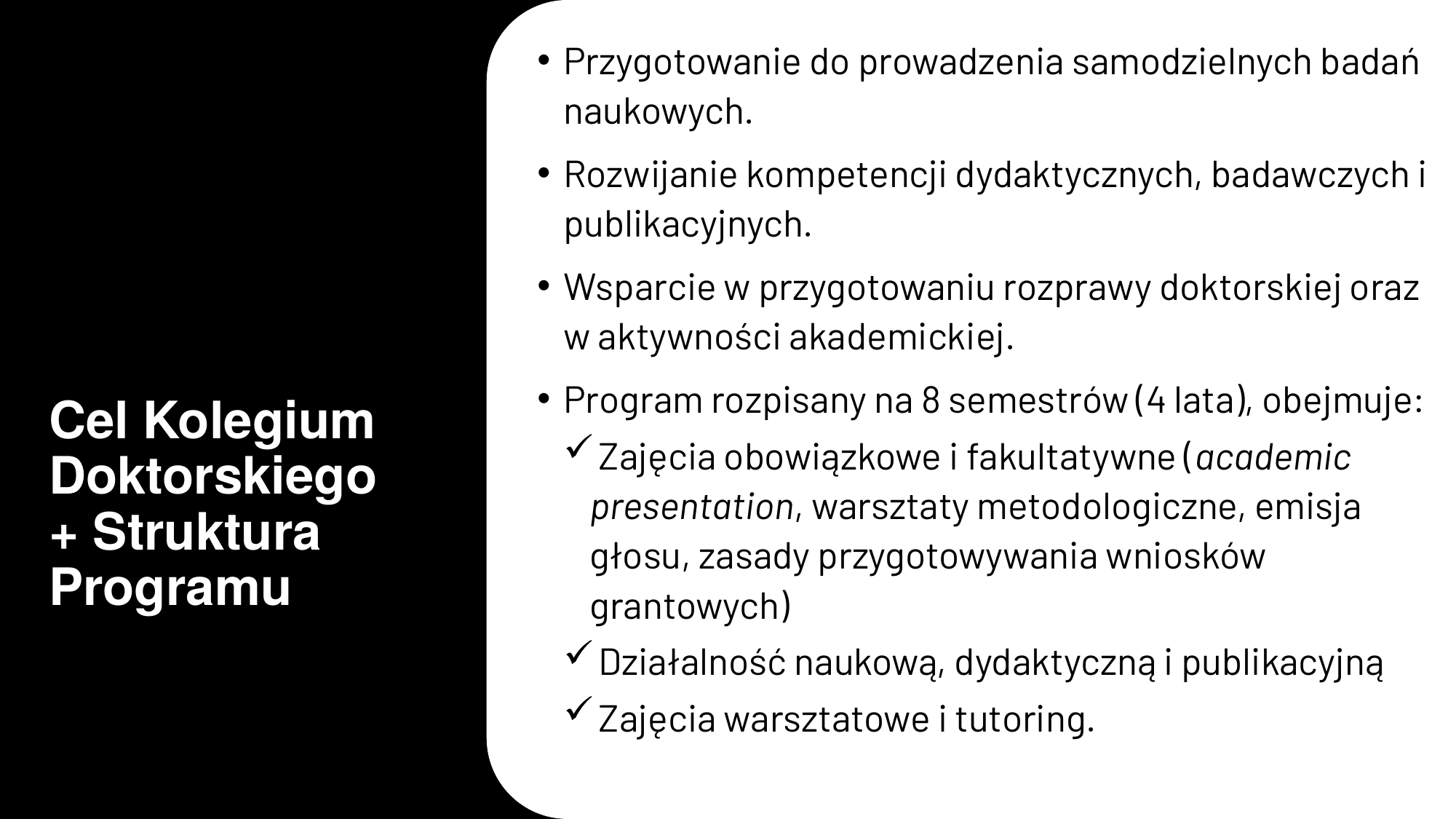

Przygotowanie do prowadzenia samodzielnych badań naukowych.
Rozwijanie kompetencji dydaktycznych, badawczych i publikacyjnych.
Wsparcie w przygotowaniu rozprawy doktorskiej oraz w aktywności akademickiej.
Program rozpisany na 8 semestrów (4 lata), obejmuje:
 Zajęcia obowiązkowe i fakultatywne (academic presentation, warsztaty metodologiczne, emisja głosu, zasady przygotowywania wniosków grantowych)
 Działalność naukową, dydaktyczną i publikacyjną
 Zajęcia warsztatowe i tutoring.
# Cel Kolegium Doktorskiego + Struktura Programu